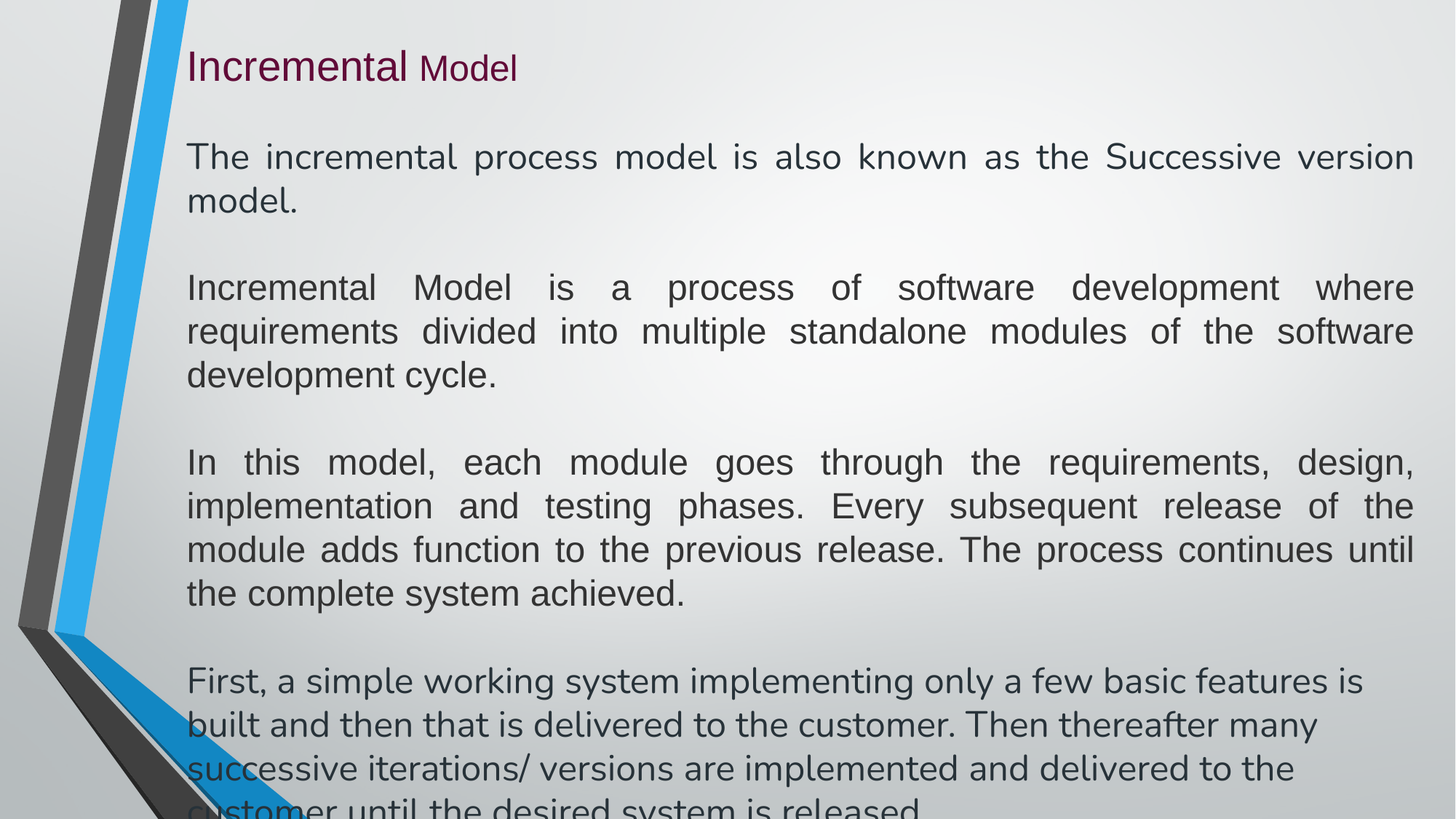

Incremental Model

The incremental process model is also known as the Successive version model.

Incremental Model is a process of software development where requirements divided into multiple standalone modules of the software development cycle.

In this model, each module goes through the requirements, design, implementation and testing phases. Every subsequent release of the module adds function to the previous release. The process continues until the complete system achieved.

First, a simple working system implementing only a few basic features is built and then that is delivered to the customer. Then thereafter many successive iterations/ versions are implemented and delivered to the customer until the desired system is released.